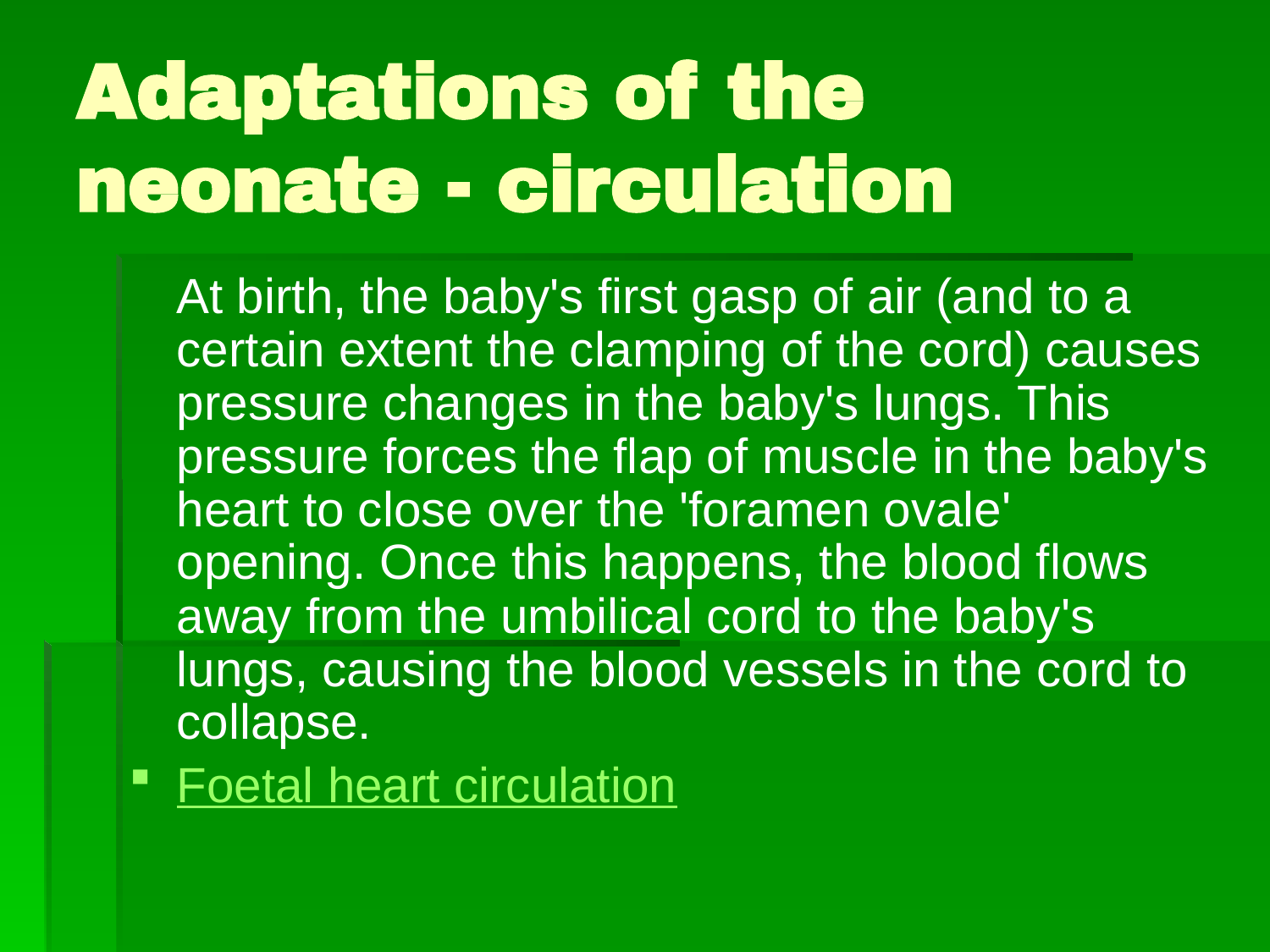

# Adaptations of the neonate - circulation
	At birth, the baby's first gasp of air (and to a certain extent the clamping of the cord) causes pressure changes in the baby's lungs. This pressure forces the flap of muscle in the baby's heart to close over the 'foramen ovale' opening. Once this happens, the blood flows away from the umbilical cord to the baby's lungs, causing the blood vessels in the cord to collapse.
Foetal heart circulation